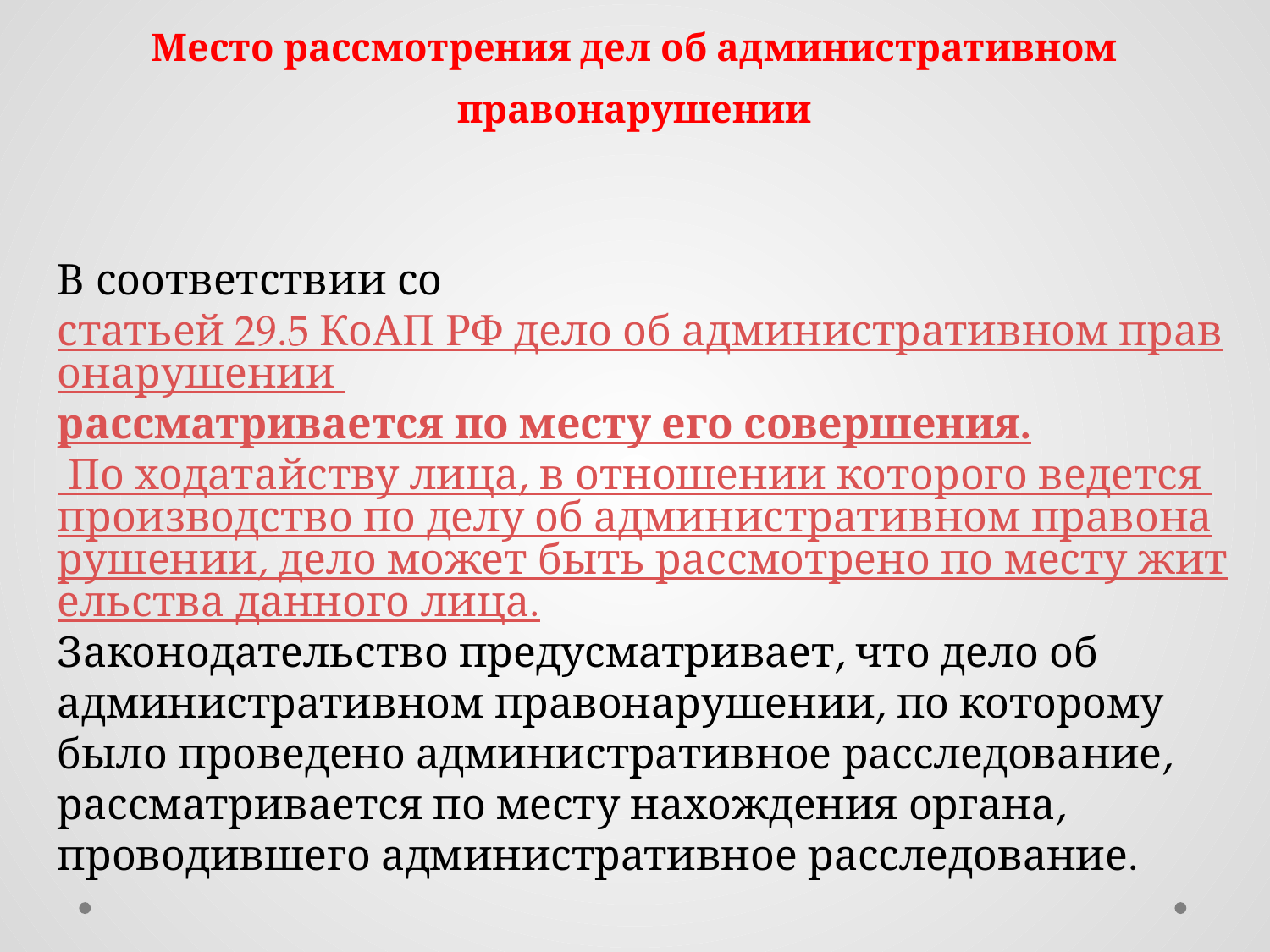

# Место рассмотрения дел об административном правонарушении
В соответствии со статьей 29.5 КоАП РФ дело об административном правонарушении рассматривается по месту его совершения. По ходатайству лица, в отношении которого ведется производство по делу об административном правонарушении, дело может быть рассмотрено по месту жительства данного лица.
Законодательство предусматривает, что дело об административном правонарушении, по которому было проведено административное расследование, рассматривается по месту нахождения органа, проводившего административное расследование.